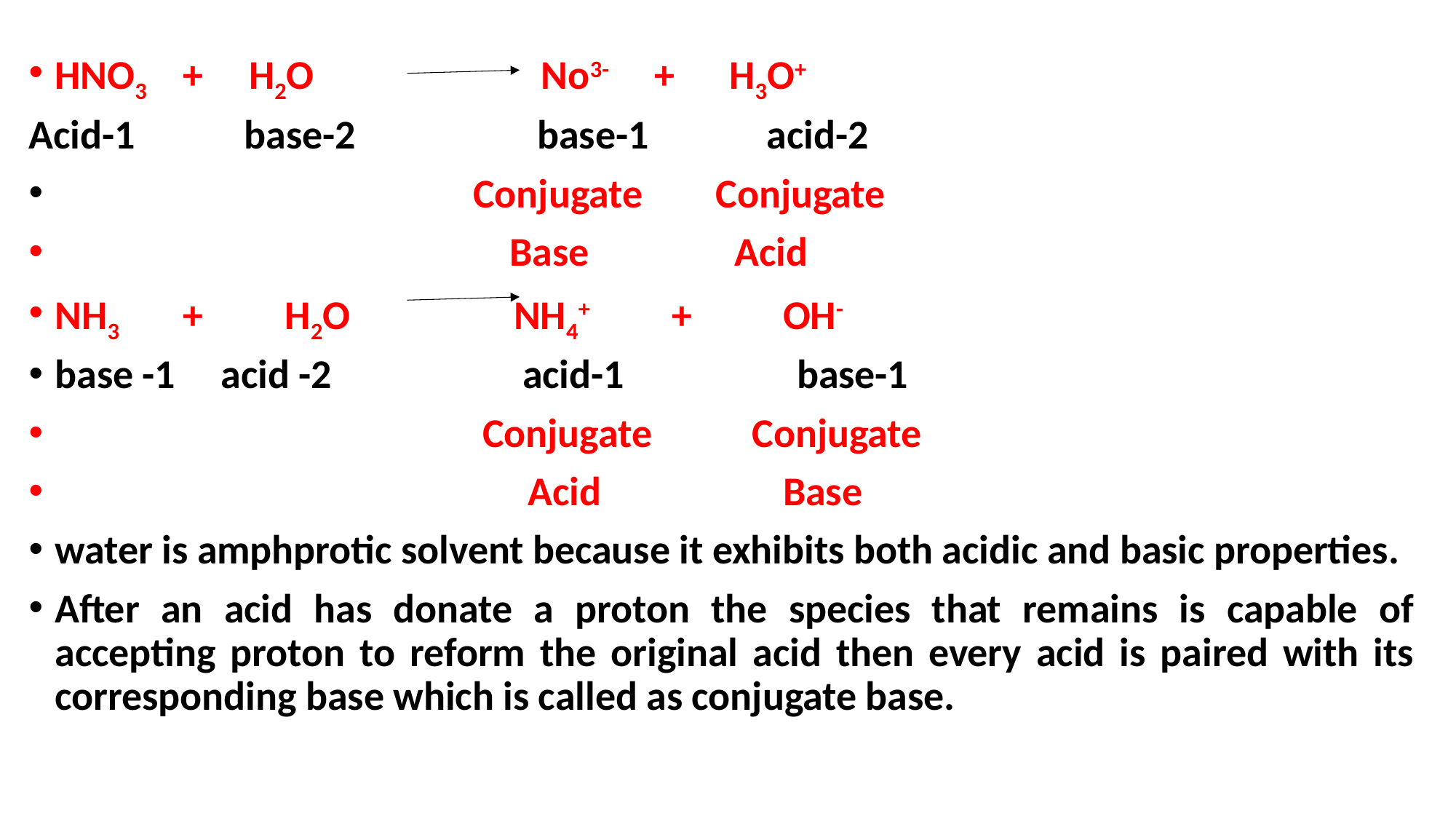

HNO3    +     H2O                         No3-     +      H3O+
Acid-1            base-2                    base-1             acid-2
                                              Conjugate        Conjugate
                                                  Base                Acid
NH3       +         H2O                  NH4+         +          OH-
base -1     acid -2                     acid-1                   base-1
                                               Conjugate           Conjugate
                                                    Acid                    Base
water is amphprotic solvent because it exhibits both acidic and basic properties.
After an acid has donate a proton the species that remains is capable of accepting proton to reform the original acid then every acid is paired with its corresponding base which is called as conjugate base.